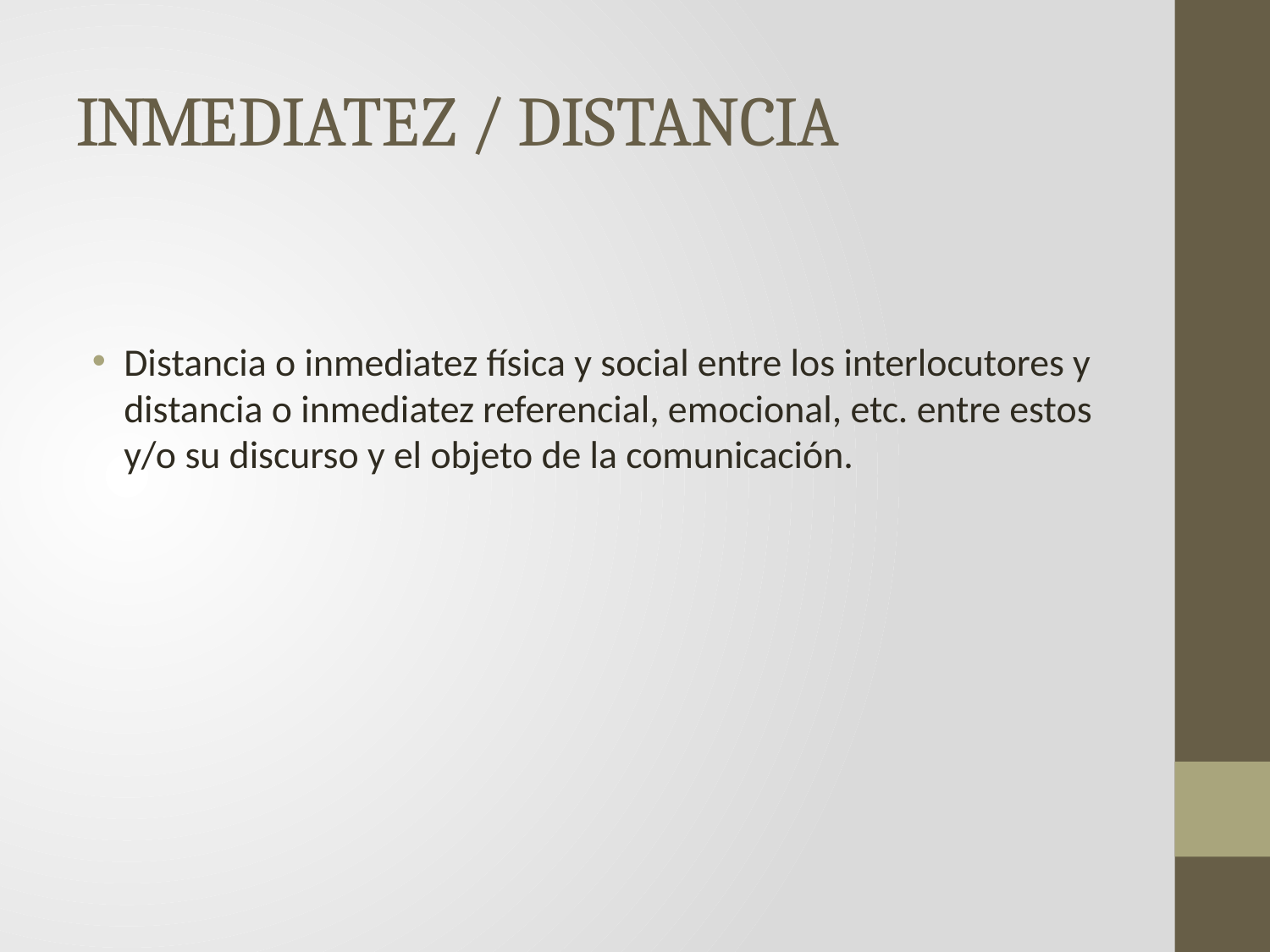

# INMEDIATEZ / DISTANCIA

Distancia o inmediatez física y social entre los interlocutores y distancia o inmediatez referencial, emocional, etc. entre estos y/o su discurso y el objeto de la comunicación.